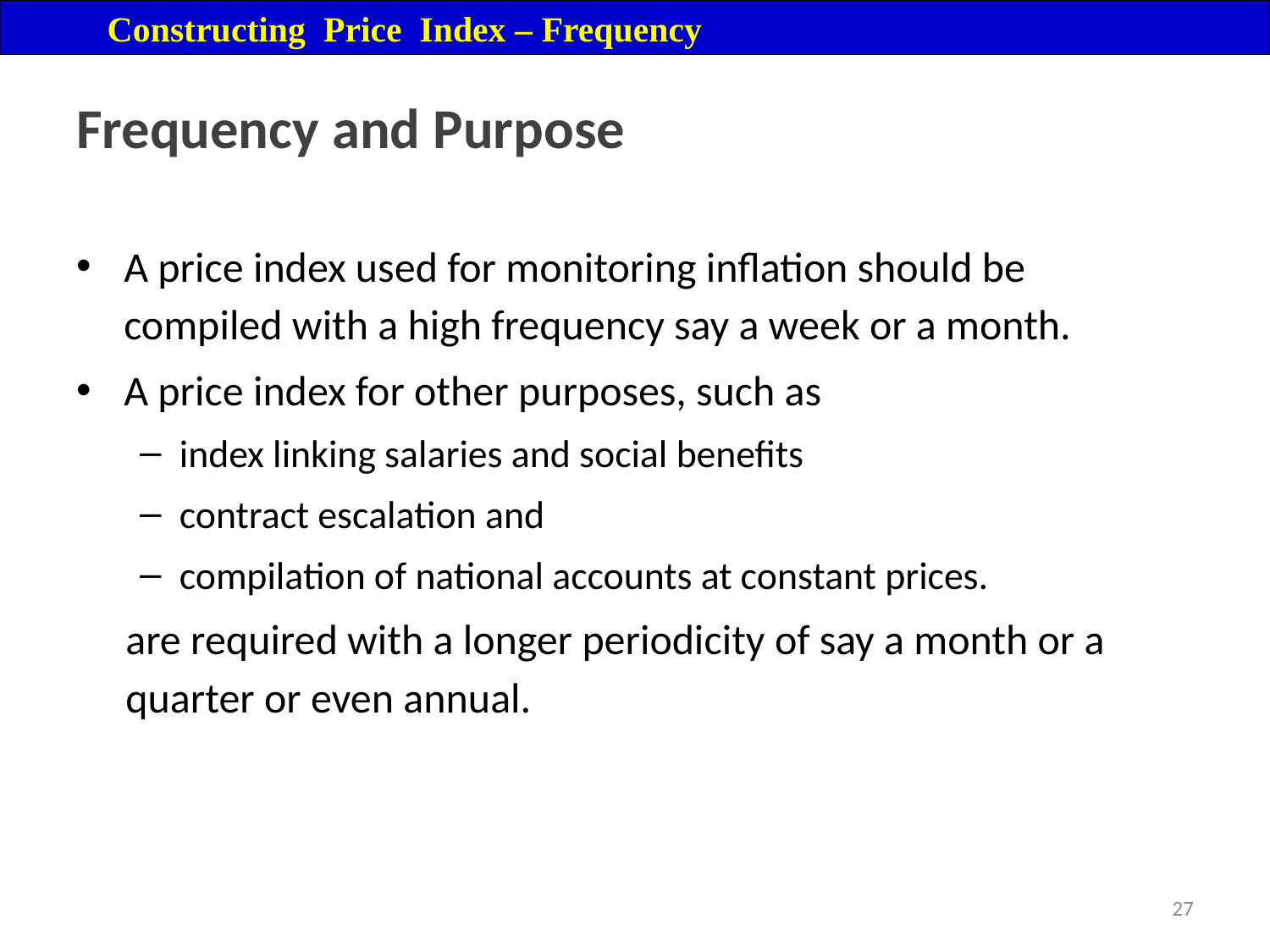

Constructing  Price  Index – Frequency
# Frequency and Purpose
A price index used for monitoring inflation should be compiled with a high frequency say a week or a month.
A price index for other purposes, such as
index linking salaries and social benefits
contract escalation and
compilation of national accounts at constant prices.
are required with a longer periodicity of say a month or a quarter or even annual.

27